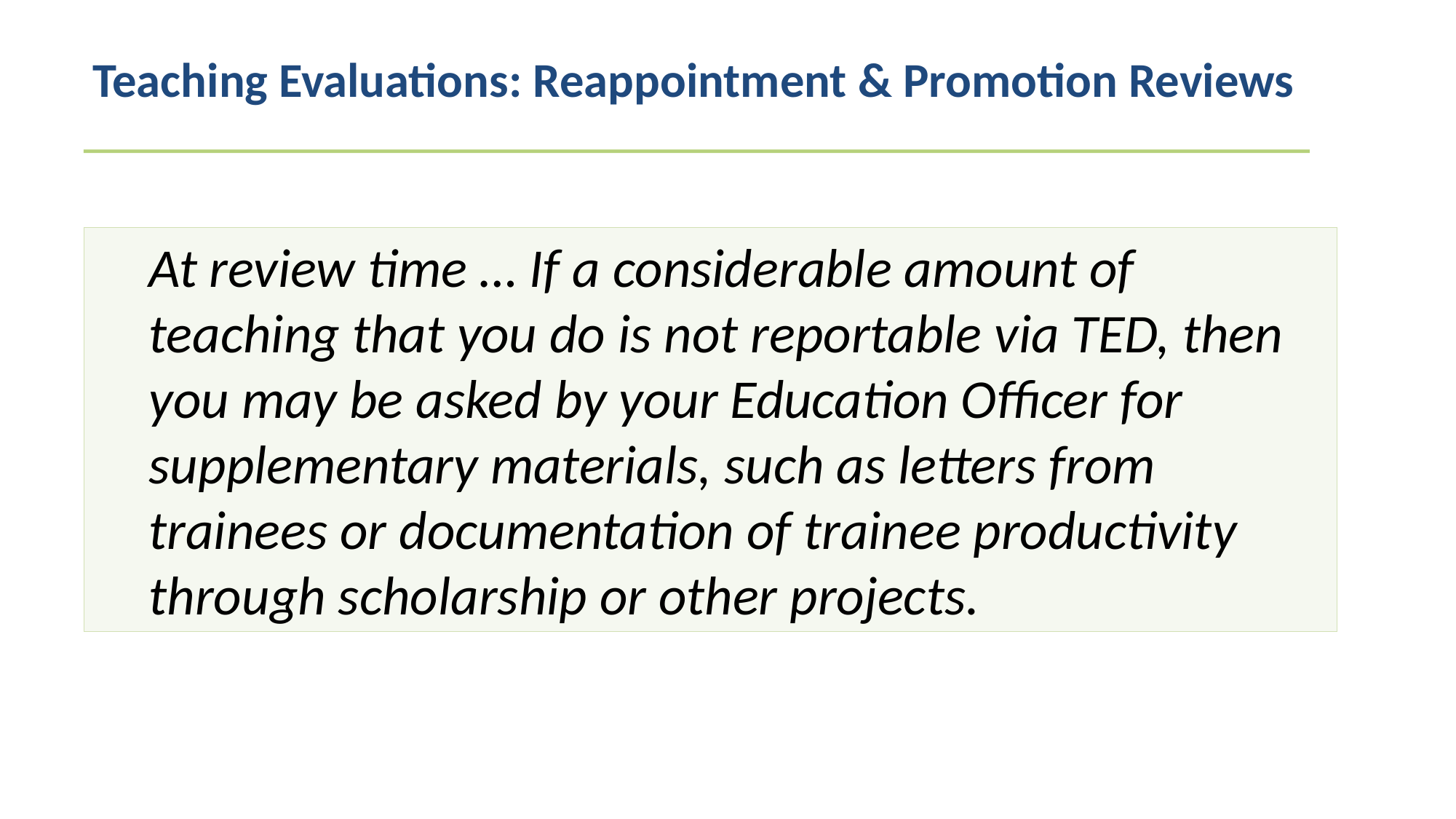

Teaching Evaluations: Reappointment & Promotion Reviews

At review time … If a considerable amount of teaching that you do is not reportable via TED, then you may be asked by your Education Officer for supplementary materials, such as letters from trainees or documentation of trainee productivity through scholarship or other projects.